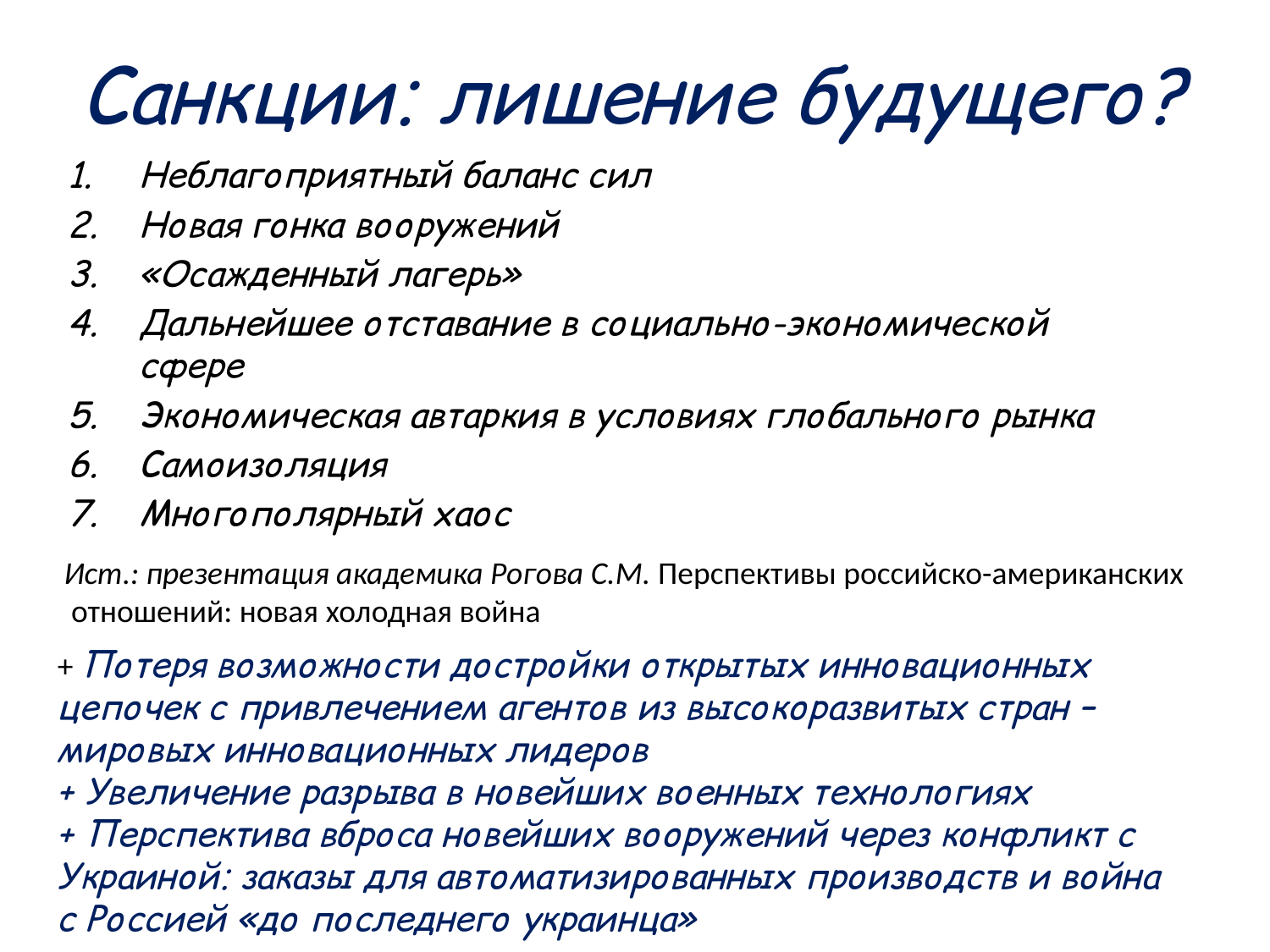

# Санкции: лишение будущего?
Неблагоприятный баланс сил
Новая гонка вооружений
«Осажденный лагерь»
Дальнейшее отставание в социально-экономической сфере
Экономическая автаркия в условиях глобального рынка
Самоизоляция
Многополярный хаос

Ист.: презентация академика Рогова С.М. Перспективы российско-американских
 отношений: новая холодная война
+ Потеря возможности достройки открытых инновационных
цепочек с привлечением агентов из высокоразвитых стран –
мировых инновационных лидеров
+ Увеличение разрыва в новейших военных технологиях
+ Перспектива вброса новейших вооружений через конфликт с Украиной: заказы для автоматизированных производств и война с Россией «до последнего украинца»